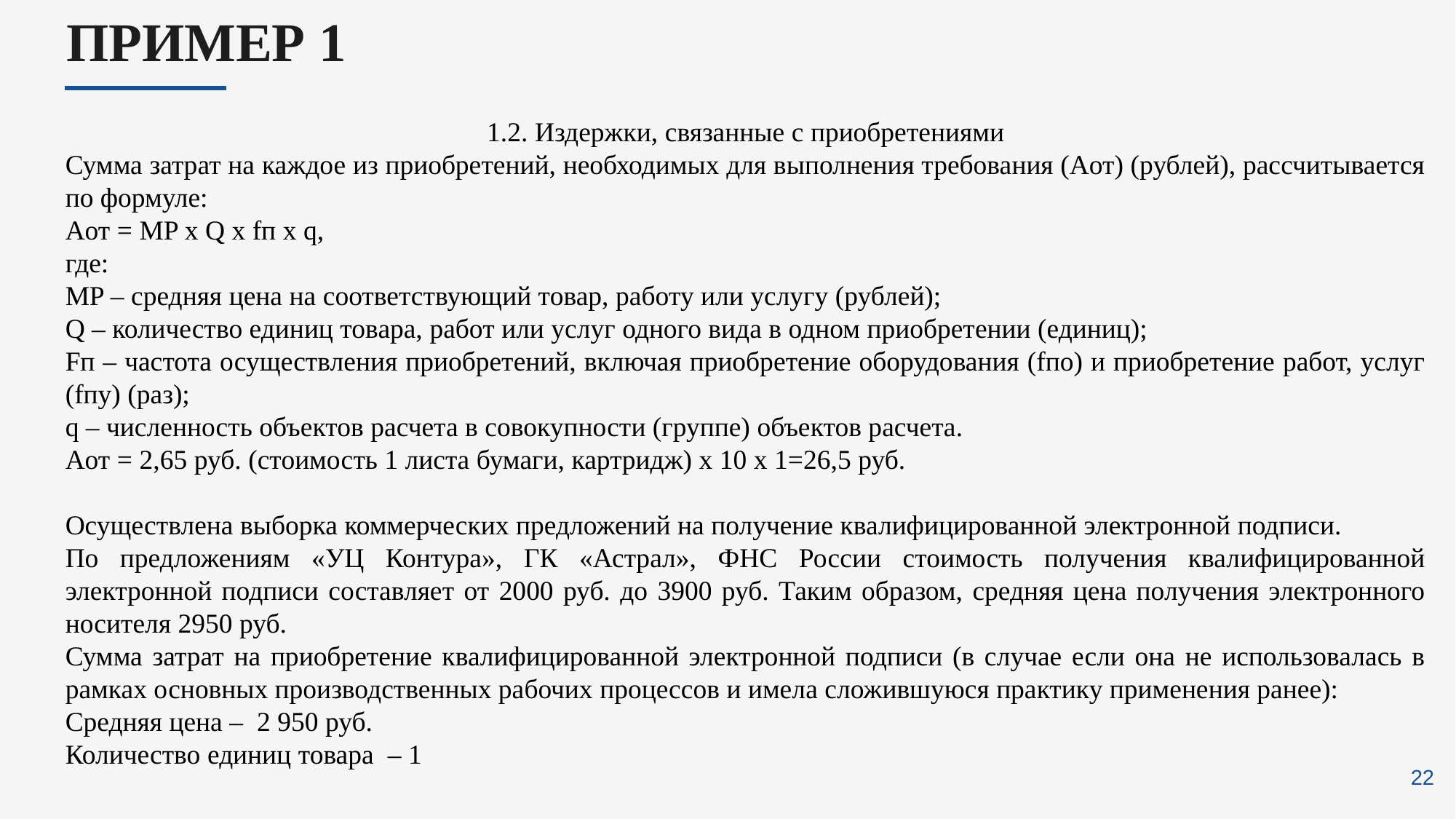

ПРИМЕР 1

1.2. Издержки, связанные с приобретениями
Сумма затрат на каждое из приобретений, необходимых для выполнения требования (Aот) (рублей), рассчитывается по формуле:
Aот = MP x Q x fп x q,
где:
MP – средняя цена на соответствующий товар, работу или услугу (рублей);
Q – количество единиц товара, работ или услуг одного вида в одном приобретении (единиц);
Fп – частота осуществления приобретений, включая приобретение оборудования (fпо) и приобретение работ, услуг (fпу) (раз);
q – численность объектов расчета в совокупности (группе) объектов расчета.
Aот = 2,65 руб. (стоимость 1 листа бумаги, картридж) х 10 х 1=26,5 руб.

Осуществлена выборка коммерческих предложений на получение квалифицированной электронной подписи.
По предложениям «УЦ Контура», ГК «Астрал», ФНС России стоимость получения квалифицированной электронной подписи составляет от 2000 руб. до 3900 руб. Таким образом, средняя цена получения электронного носителя 2950 руб.
Сумма затрат на приобретение квалифицированной электронной подписи (в случае если она не использовалась в рамках основных производственных рабочих процессов и имела сложившуюся практику применения ранее):
Средняя цена –  2 950 руб.
Количество единиц товара  – 1
22